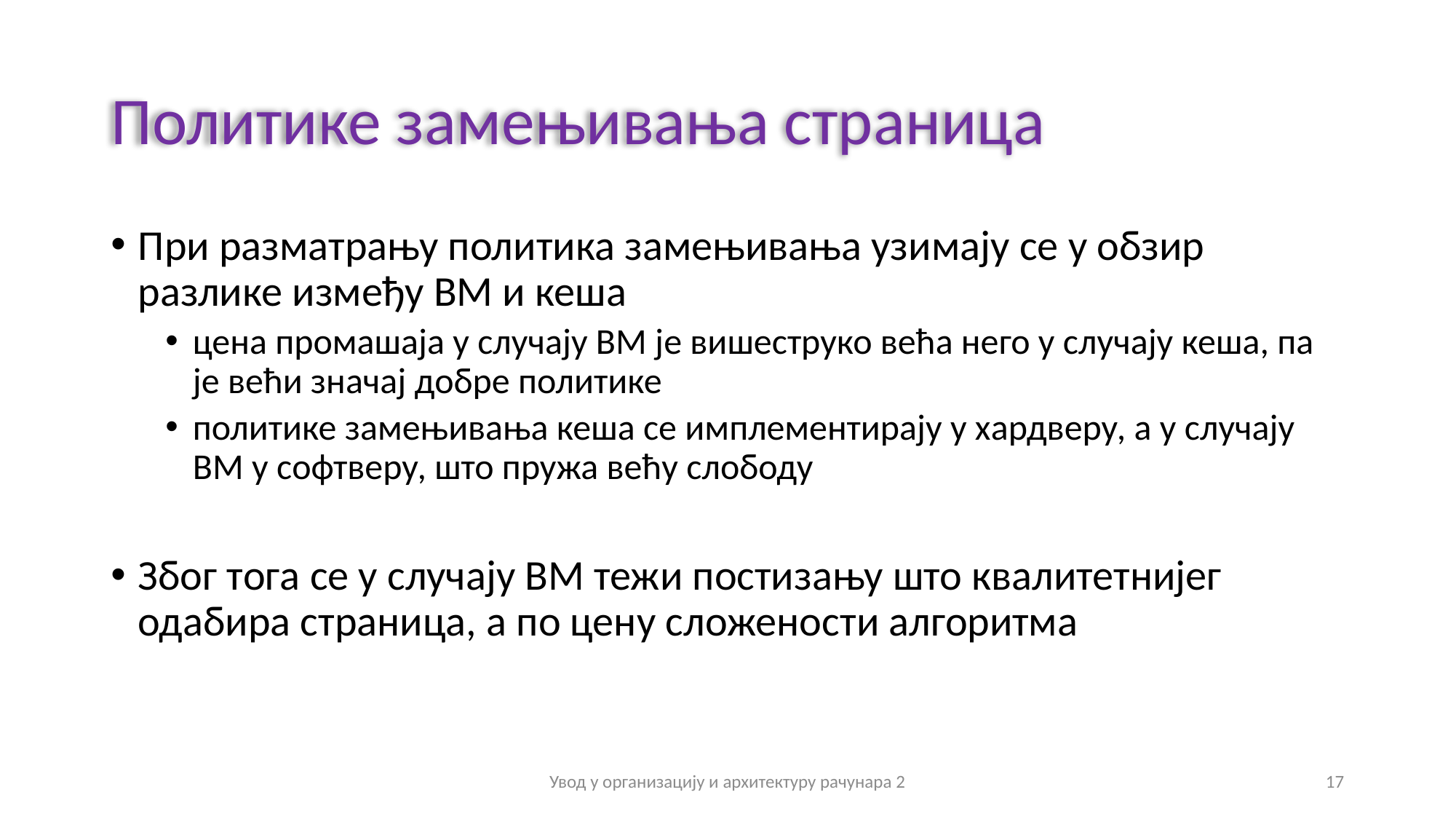

# Политике замењивања страница
При разматрању политика замењивања узимају се у обзир разлике између ВМ и кеша
цена промашаја у случају ВМ је вишеструко већа него у случају кеша, па је већи значај добре политике
политике замењивања кеша се имплементирају у хардверу, а у случају ВМ у софтверу, што пружа већу слободу

Због тога се у случају ВМ тежи постизању што квалитетнијег одабира страница, а по цену сложености алгоритма
Увод у организацију и архитектуру рачунара 2
17